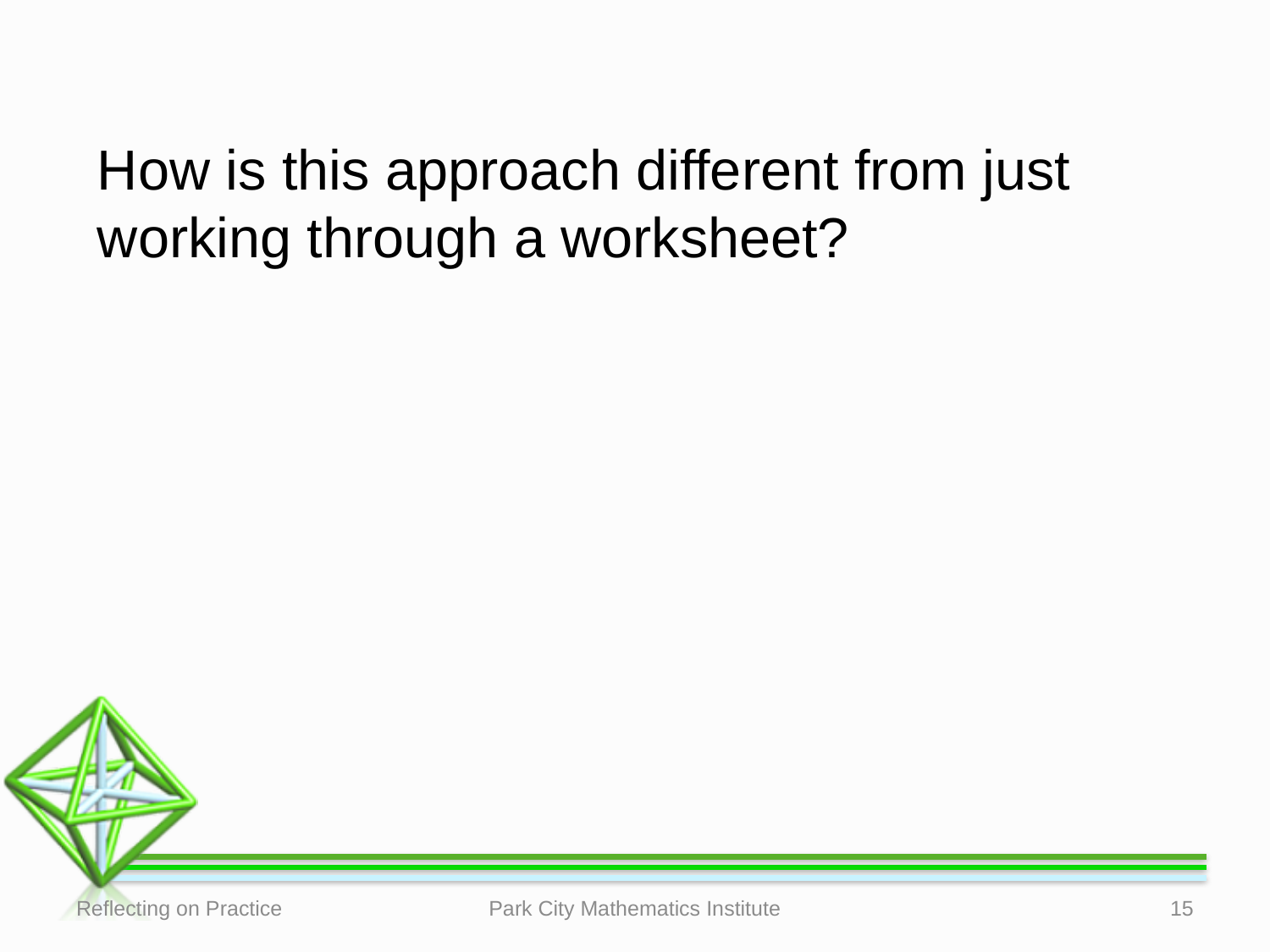

How is this approach different from just working through a worksheet?
Reflecting on Practice
Park City Mathematics Institute
15